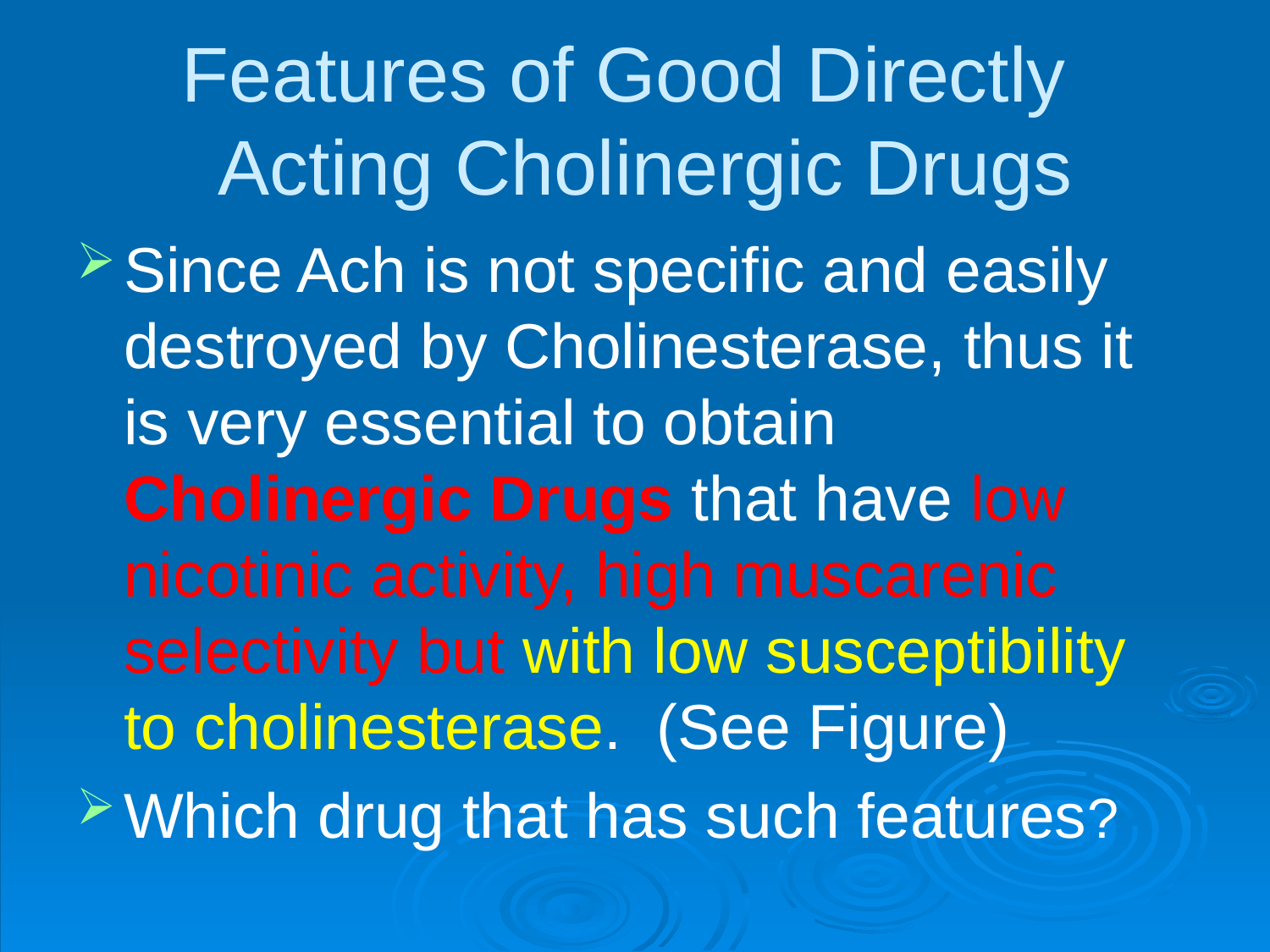

# Features of Good Directly Acting Cholinergic Drugs
Since Ach is not specific and easily destroyed by Cholinesterase, thus it is very essential to obtain Cholinergic Drugs that have low nicotinic activity, high muscarenic selectivity but with low susceptibility to cholinesterase.  (See Figure)
Which drug that has such features?